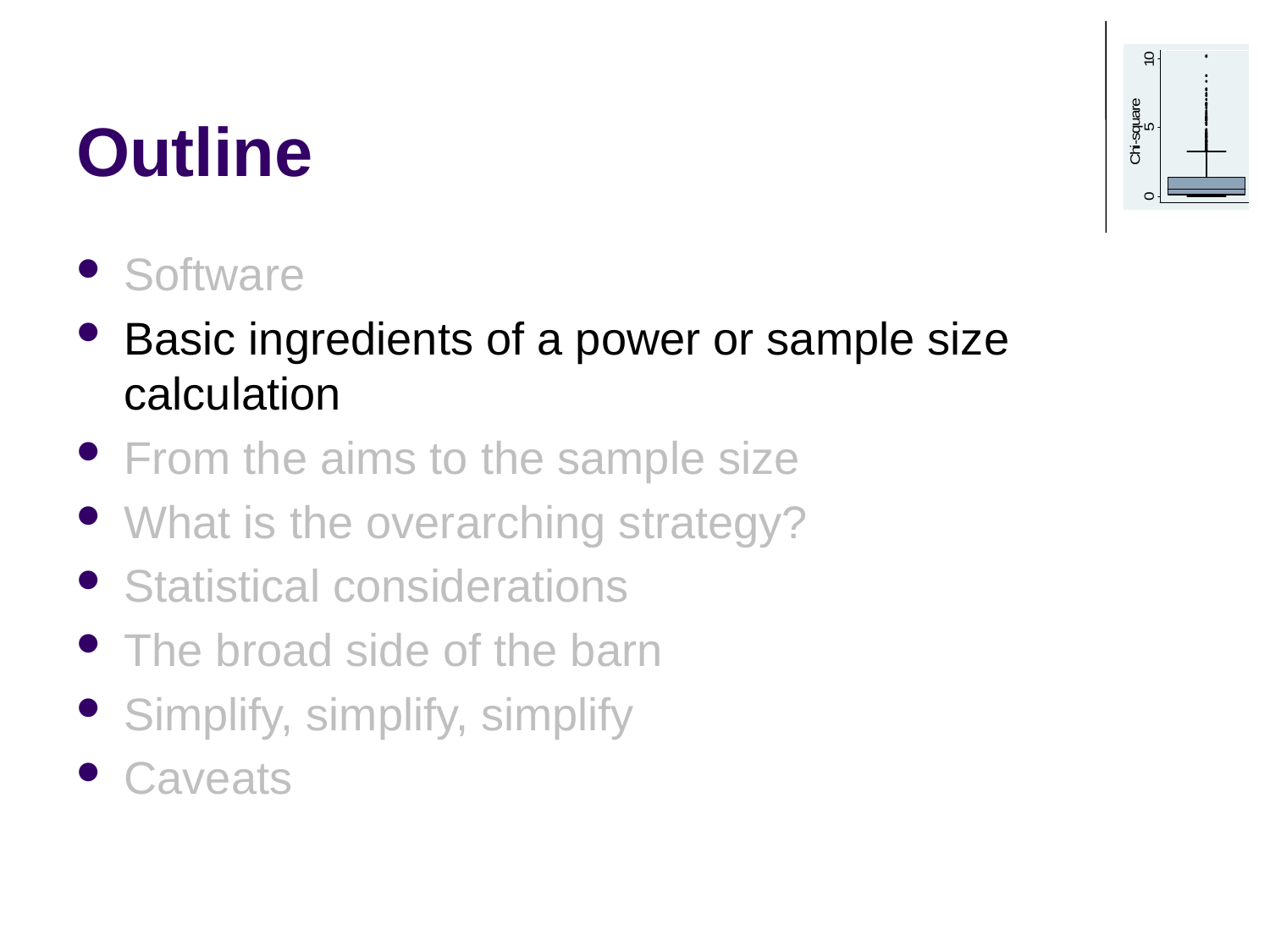

# Outline
Software
Basic ingredients of a power or sample size calculation
From the aims to the sample size
What is the overarching strategy?
Statistical considerations
The broad side of the barn
Simplify, simplify, simplify
Caveats